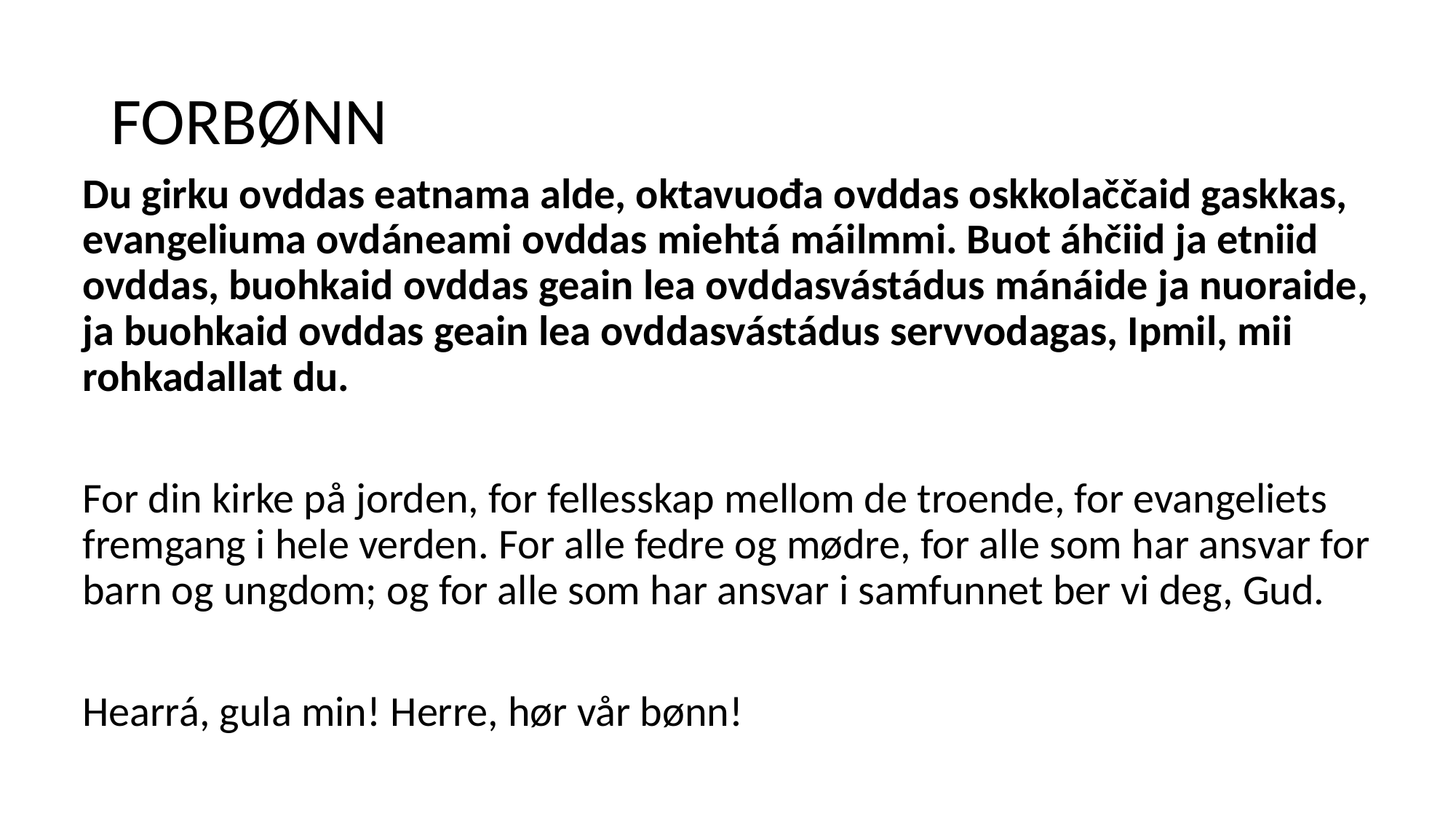

# FORBØNN
Du girku ovddas eatnama alde, oktavuođa ovddas oskkolaččaid gaskkas, evangeliuma ovdáneami ovddas miehtá máilmmi. Buot áhčiid ja etniid ovddas, buohkaid ovddas geain lea ovddasvástádus mánáide ja nuoraide, ja buohkaid ovddas geain lea ovddasvástádus servvodagas, Ipmil, mii rohkadallat du.

For din kirke på jorden, for fellesskap mellom de troende, for evangeliets fremgang i hele verden. For alle fedre og mødre, for alle som har ansvar for barn og ungdom; og for alle som har ansvar i samfunnet ber vi deg, Gud.

Hearrá, gula min! Herre, hør vår bønn!